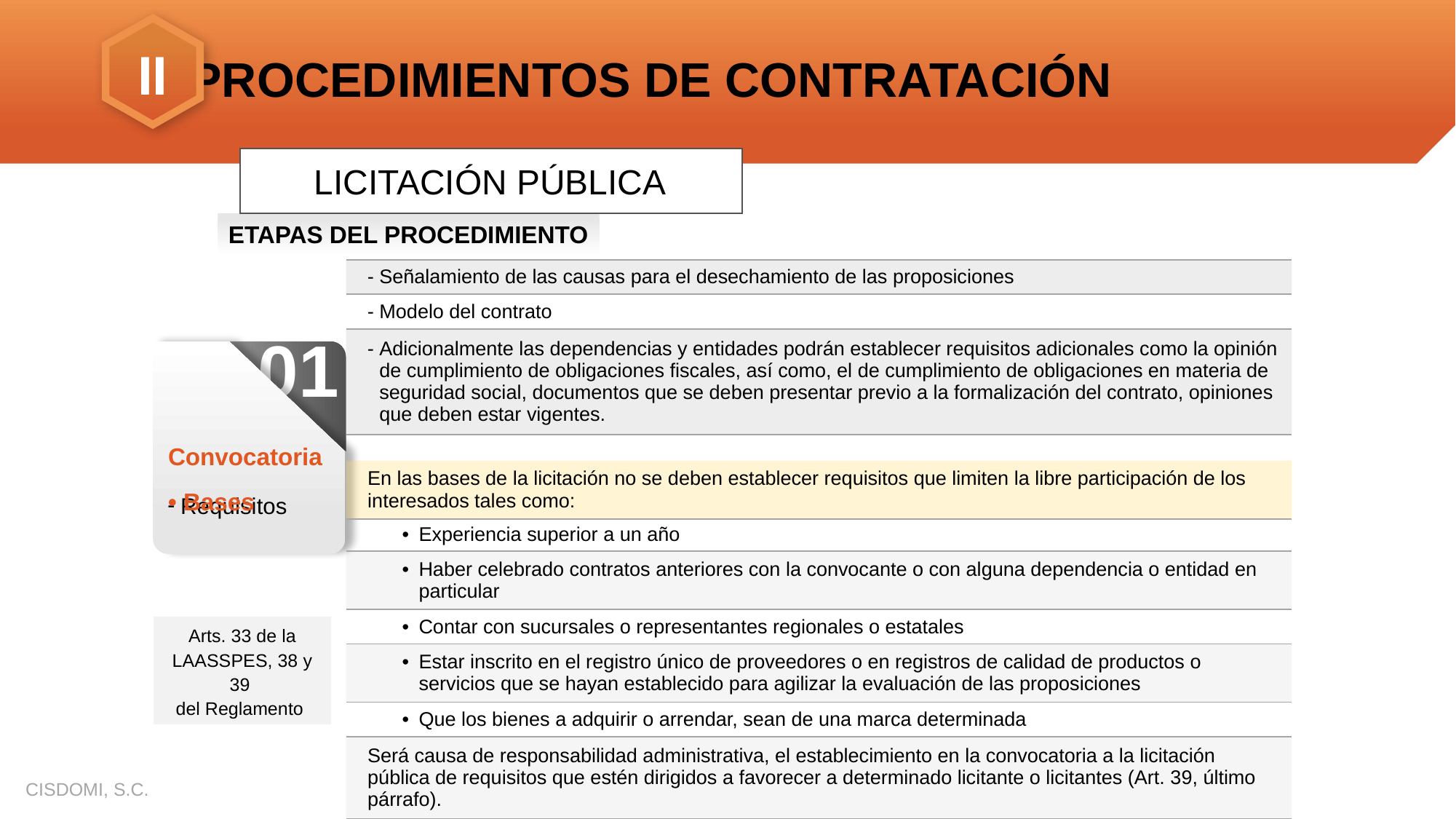

LICITACIÓN PÚBLICA
ETAPAS DEL PROCEDIMIENTO
| Señalamiento de las causas para el desechamiento de las proposiciones |
| --- |
| Modelo del contrato |
| Adicionalmente las dependencias y entidades podrán establecer requisitos adicionales como la opinión de cumplimiento de obligaciones fiscales, así como, el de cumplimiento de obligaciones en materia de seguridad social, documentos que se deben presentar previo a la formalización del contrato, opiniones que deben estar vigentes. |

01
Convocatoria
• Bases
Requisitos
| En las bases de la licitación no se deben establecer requisitos que limiten la libre participación de los interesados tales como: |
| --- |
| Experiencia superior a un año |
| Haber celebrado contratos anteriores con la convocante o con alguna dependencia o entidad en particular |
| Contar con sucursales o representantes regionales o estatales |
| Estar inscrito en el registro único de proveedores o en registros de calidad de productos o servicios que se hayan establecido para agilizar la evaluación de las proposiciones |
| Que los bienes a adquirir o arrendar, sean de una marca determinada |
| Será causa de responsabilidad administrativa, el establecimiento en la convocatoria a la licitación pública de requisitos que estén dirigidos a favorecer a determinado licitante o licitantes (Art. 39, último párrafo). |
Arts. 33 de la LAASSPES, 38 y 39
del Reglamento